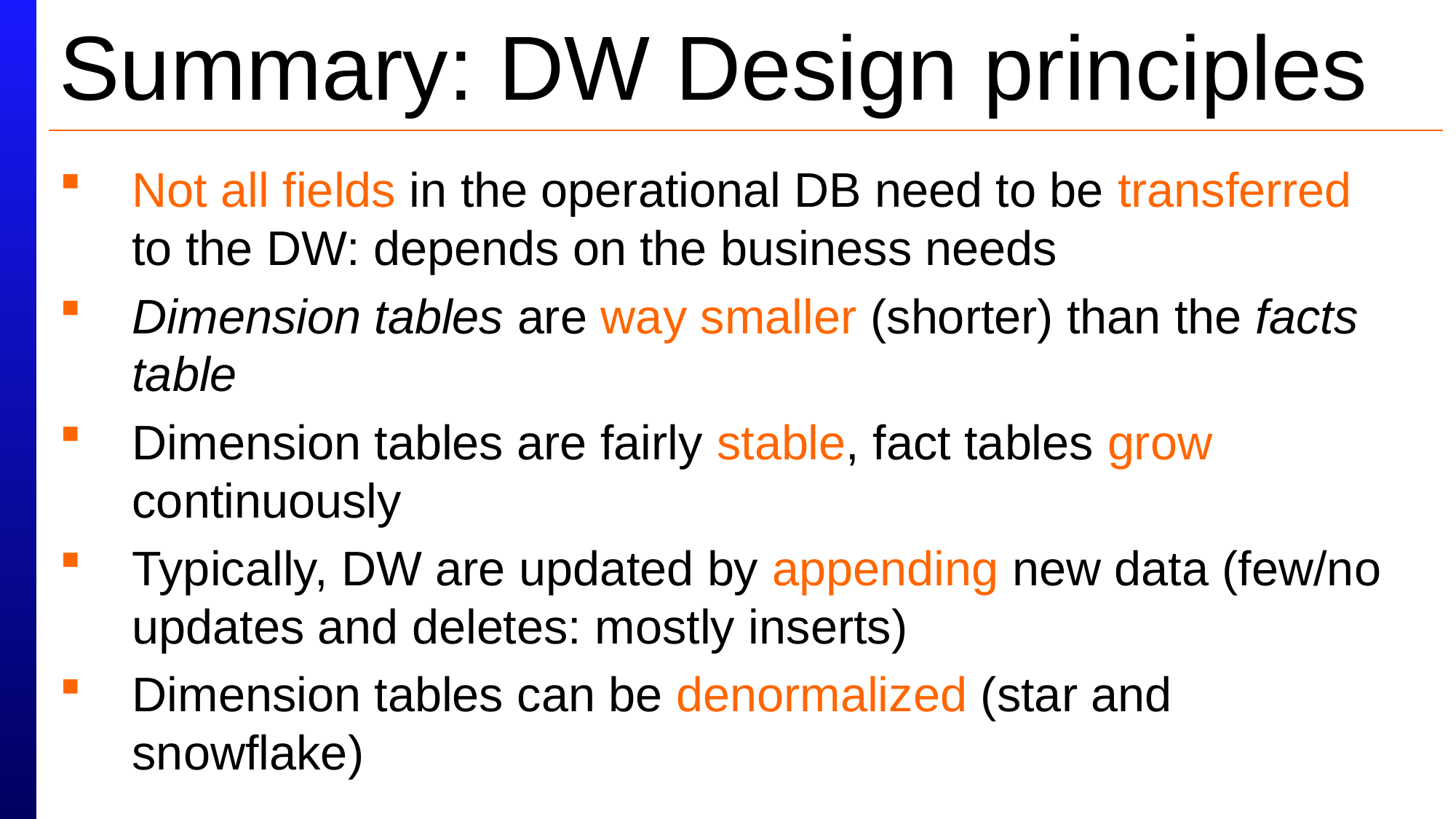

# Summary: DW Design principles
Not all fields in the operational DB need to be transferred to the DW: depends on the business needs
Dimension tables are way smaller (shorter) than the facts table
Dimension tables are fairly stable, fact tables grow continuously
Typically, DW are updated by appending new data (few/no updates and deletes: mostly inserts)
Dimension tables can be denormalized (star and snowflake)